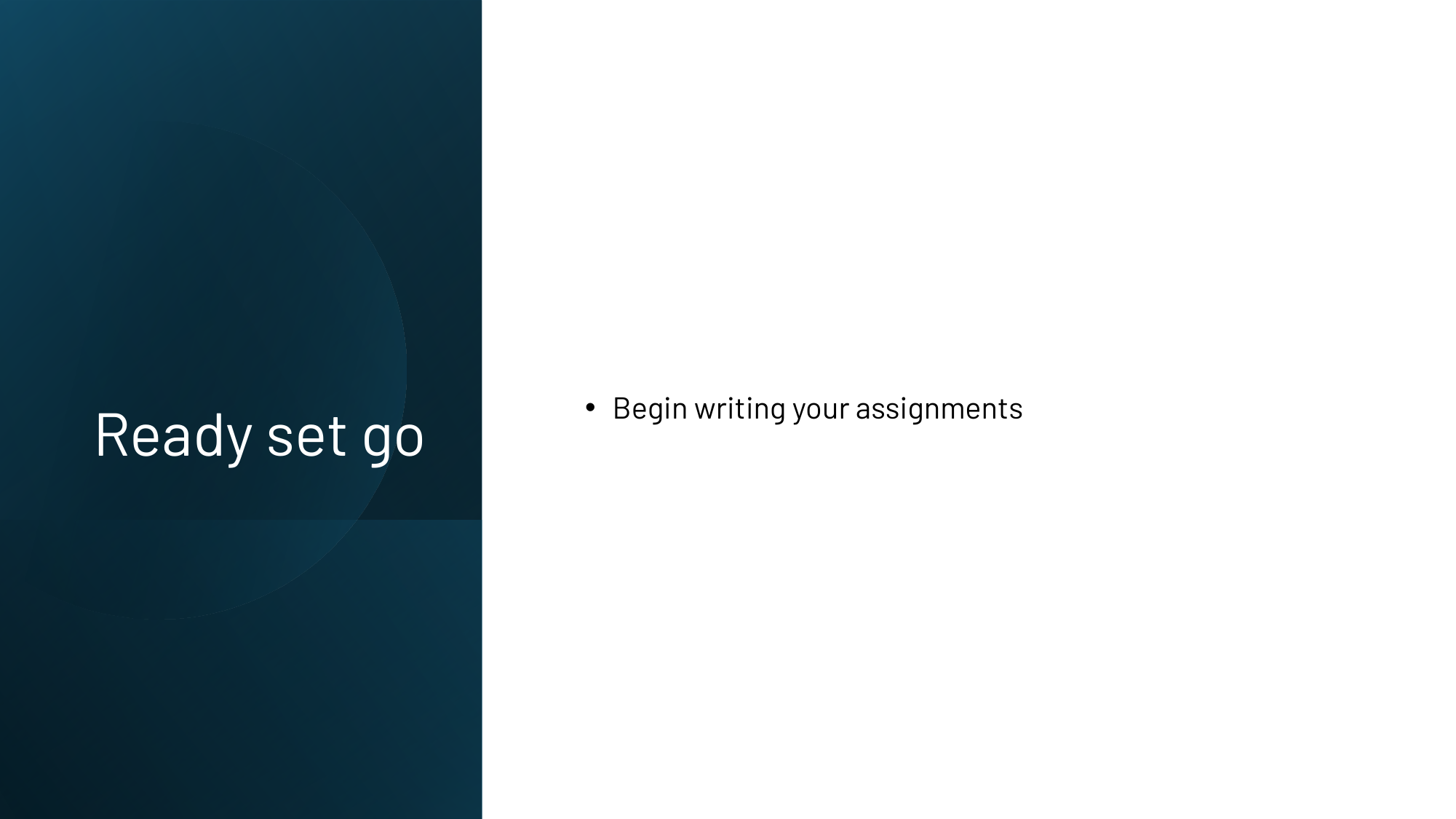

# Ready set go
Begin writing your assignments